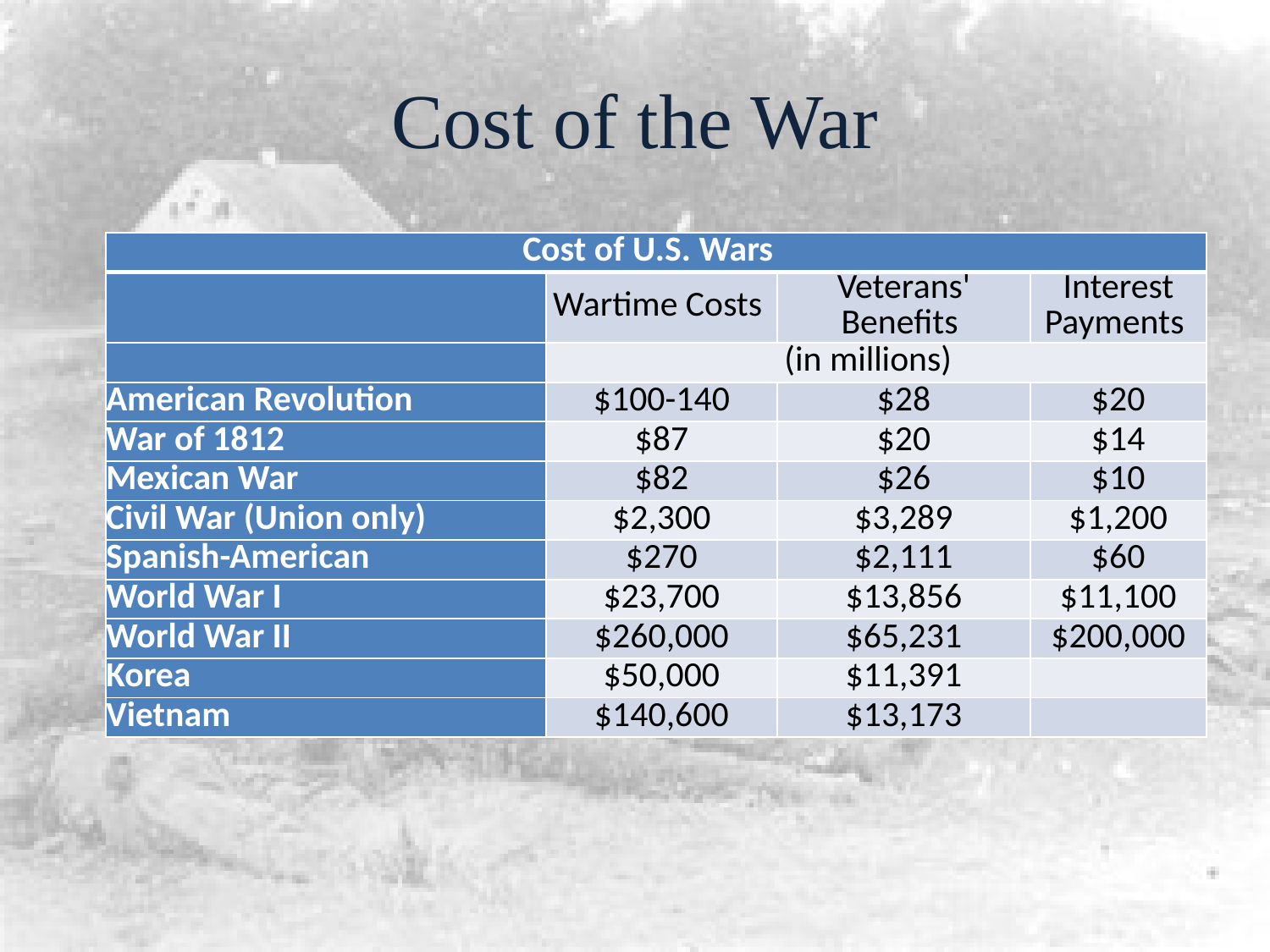

# Cost of the War
| Cost of U.S. Wars |  |  |  |
| --- | --- | --- | --- |
|  | Wartime Costs | Veterans' Benefits | Interest Payments |
|  | (in millions) |  |  |
| American Revolution | $100-140 | $28 | $20 |
| War of 1812 | $87 | $20 | $14 |
| Mexican War | $82 | $26 | $10 |
| Civil War (Union only) | $2,300 | $3,289 | $1,200 |
| Spanish-American | $270 | $2,111 | $60 |
| World War I | $23,700 | $13,856 | $11,100 |
| World War II | $260,000 | $65,231 | $200,000 |
| Korea | $50,000 | $11,391 |  |
| Vietnam | $140,600 | $13,173 |  |